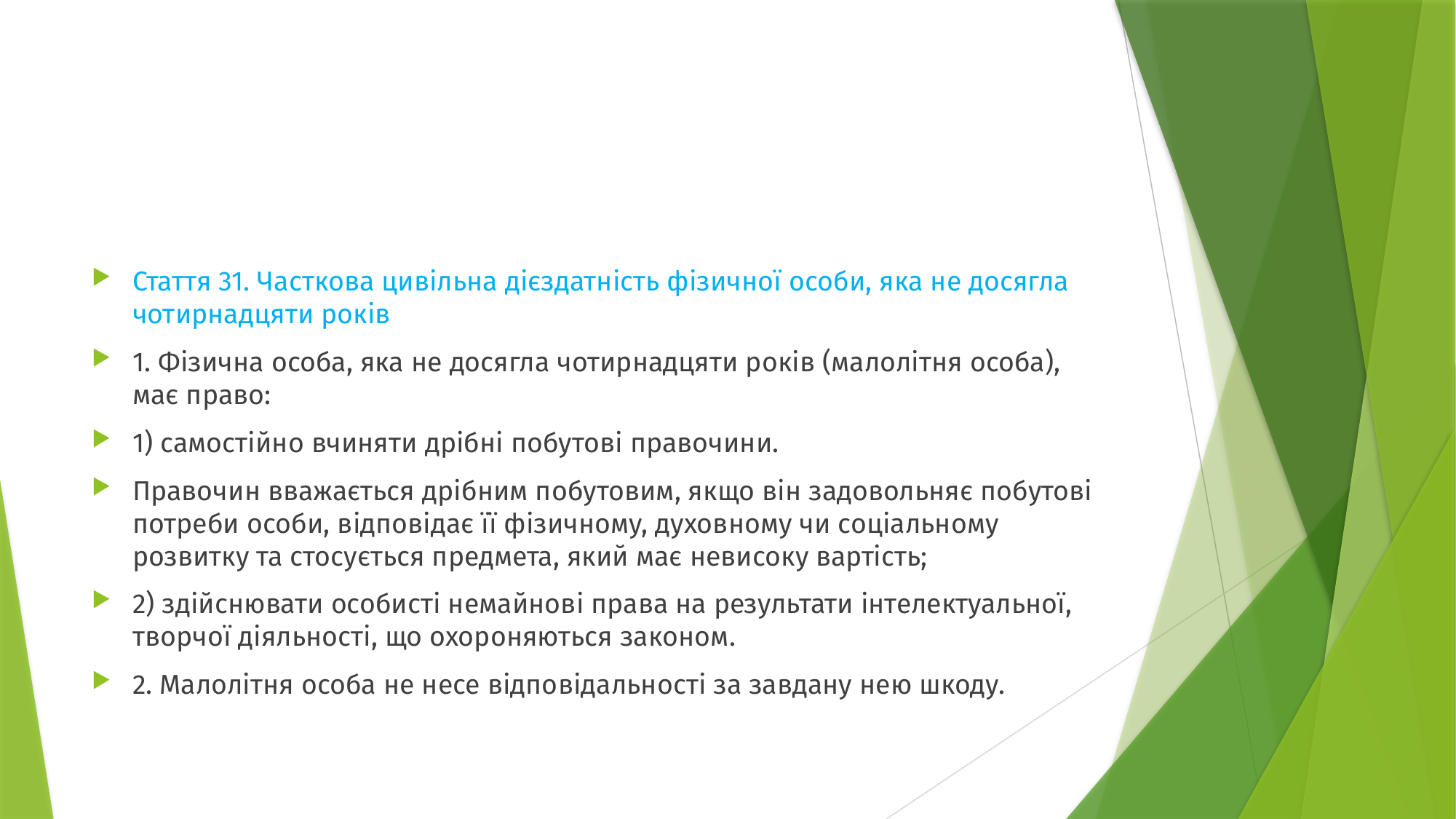

#
Стаття 31. Часткова цивільна дієздатність фізичної особи, яка не досягла чотирнадцяти років
1. Фізична особа, яка не досягла чотирнадцяти років (малолітня особа), має право:
1) самостійно вчиняти дрібні побутові правочини.
Правочин вважається дрібним побутовим, якщо він задовольняє побутові потреби особи, відповідає її фізичному, духовному чи соціальному розвитку та стосується предмета, який має невисоку вартість;
2) здійснювати особисті немайнові права на результати інтелектуальної, творчої діяльності, що охороняються законом.
2. Малолітня особа не несе відповідальності за завдану нею шкоду.